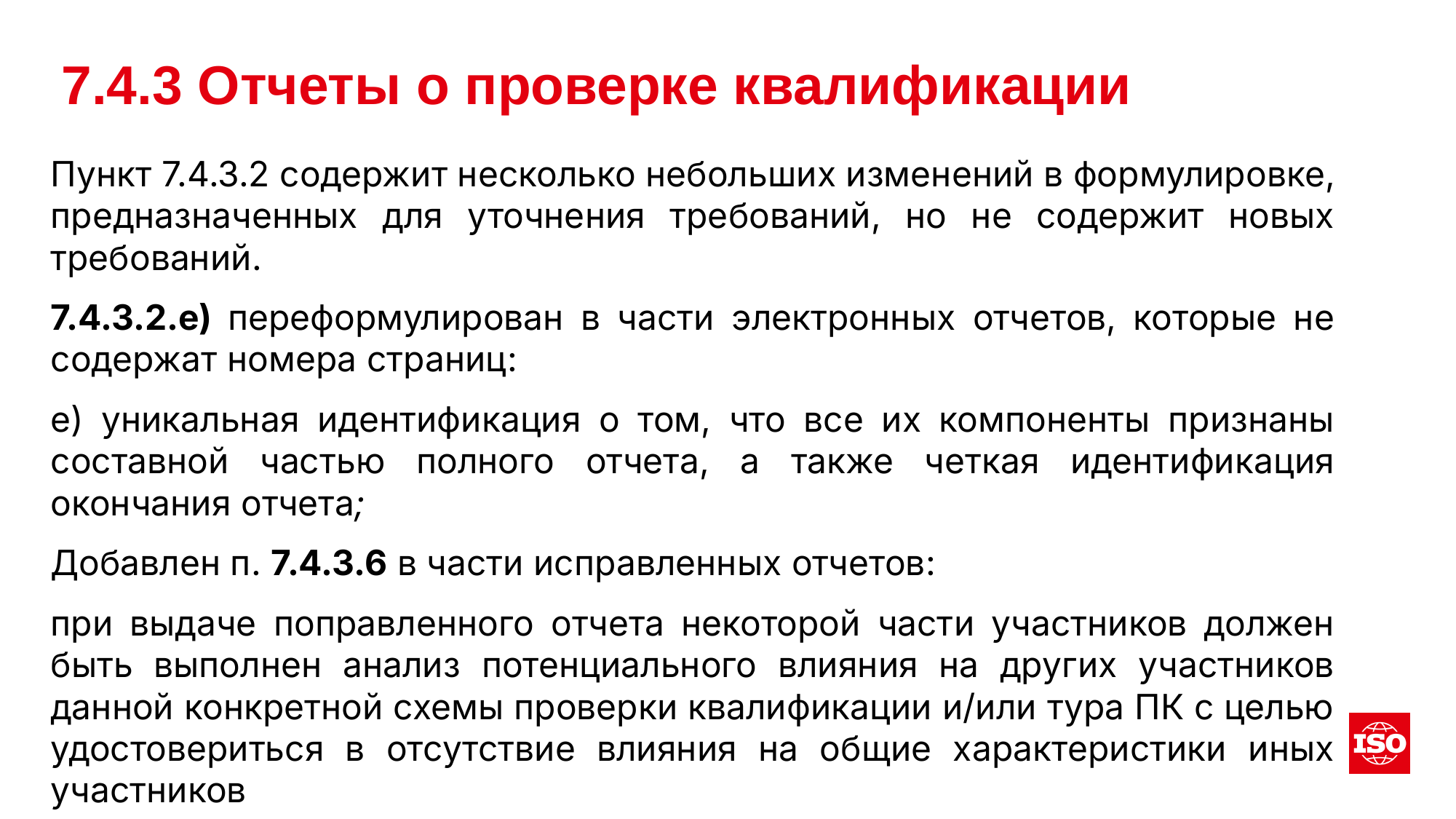

# 7.4.3 Отчеты о проверке квалификации
Пункт 7.4.3.2 содержит несколько небольших изменений в формулировке, предназначенных для уточнения требований, но не содержит новых требований.
7.4.3.2.e) переформулирован в части электронных отчетов, которые не содержат номера страниц:
e) уникальная идентификация о том, что все их компоненты признаны составной частью полного отчета, а также четкая идентификация окончания отчета;
Добавлен п. 7.4.3.6 в части исправленных отчетов:
при выдаче поправленного отчета некоторой части участников должен быть выполнен анализ потенциального влияния на других участников данной конкретной схемы проверки квалификации и/или тура ПК с целью удостовериться в отсутствие влияния на общие характеристики иных участников